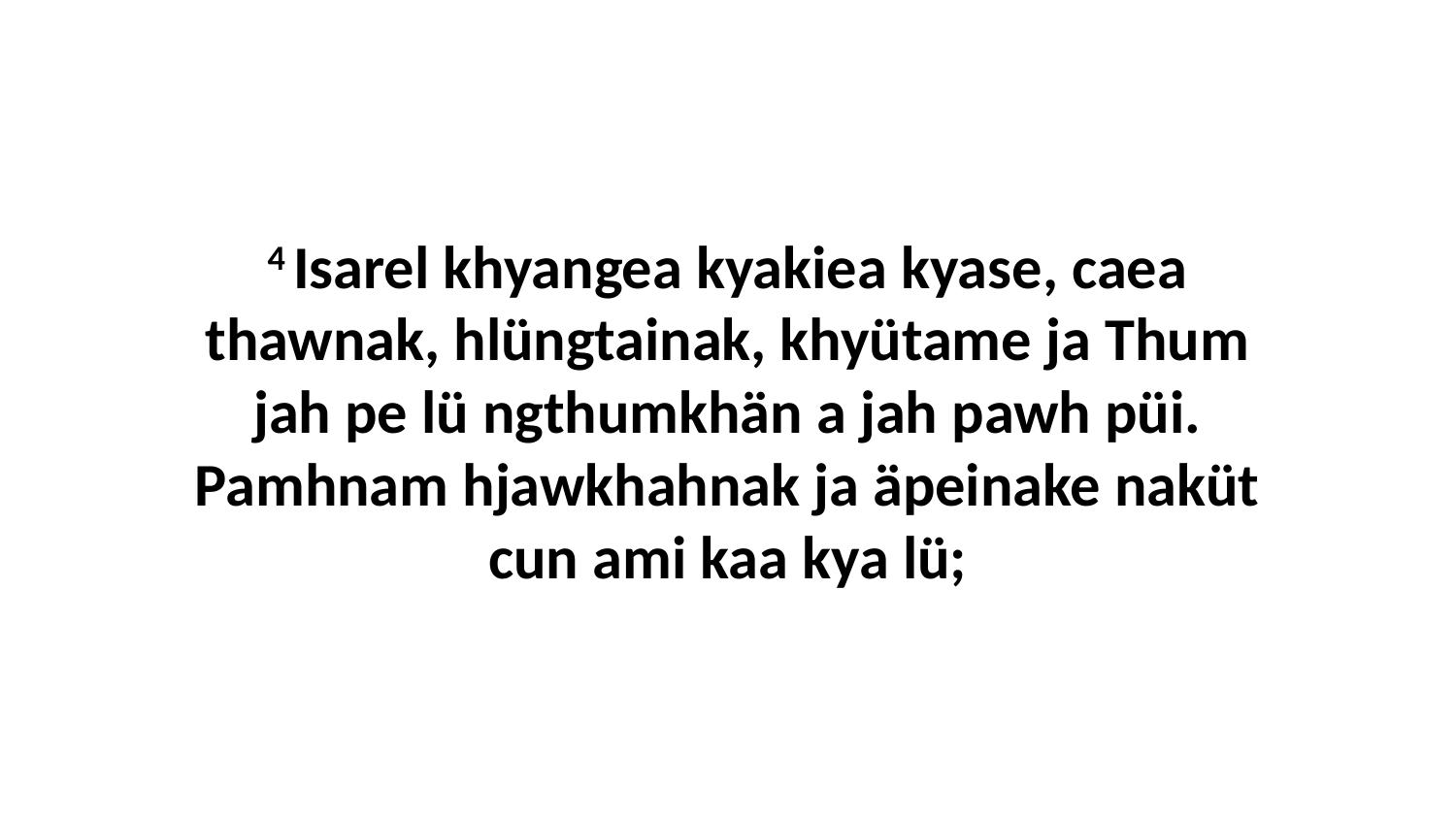

4 Isarel khyangea kyakiea kyase, caea thawnak, hlüngtainak, khyütame ja Thum jah pe lü ngthumkhän a jah pawh püi. Pamhnam hjawkhahnak ja äpeinake naküt cun ami kaa kya lü;